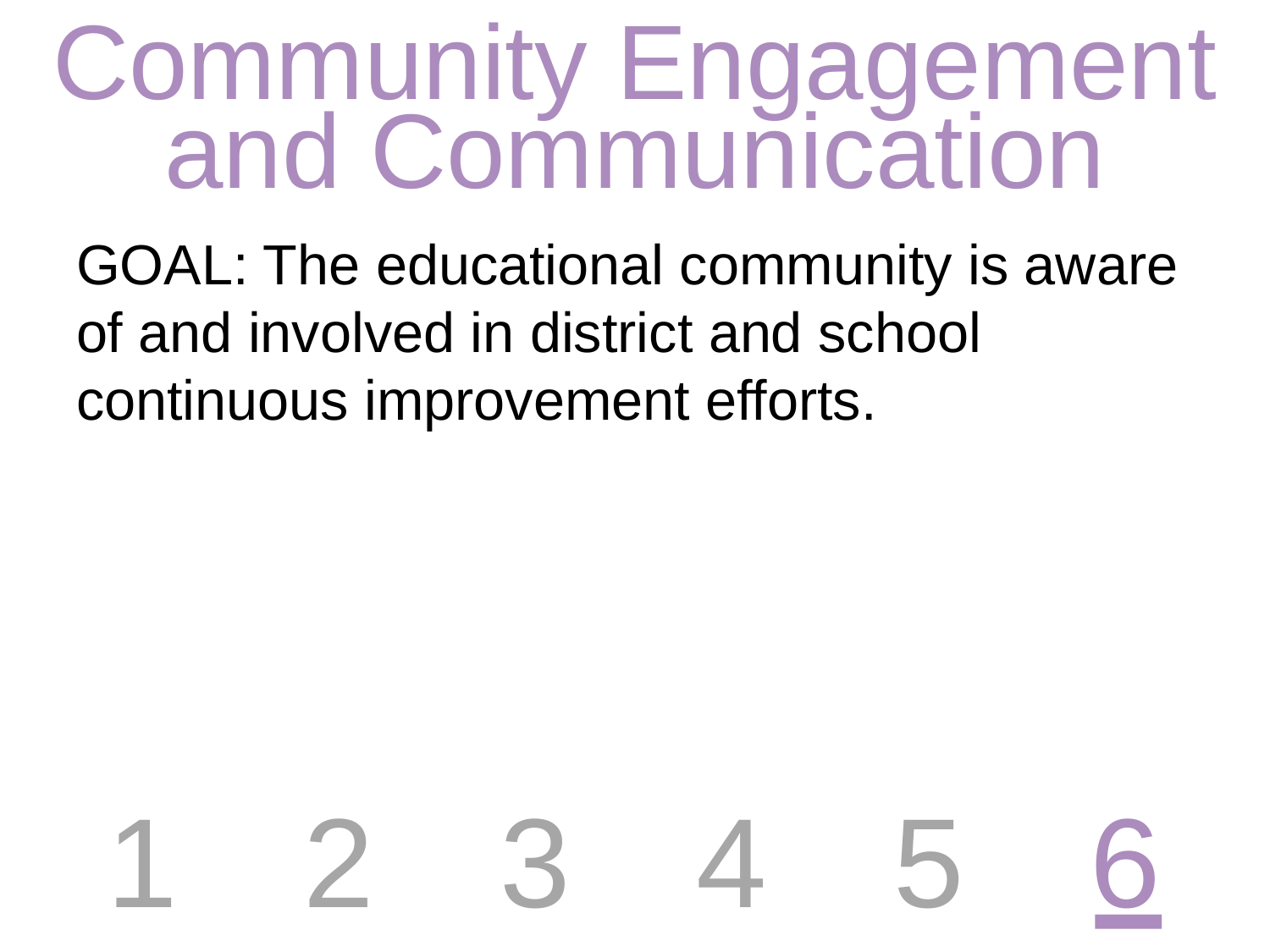

# Community Engagement and Communication
GOAL: The educational community is aware of and involved in district and school continuous improvement efforts.
1
2
3
4
5
6